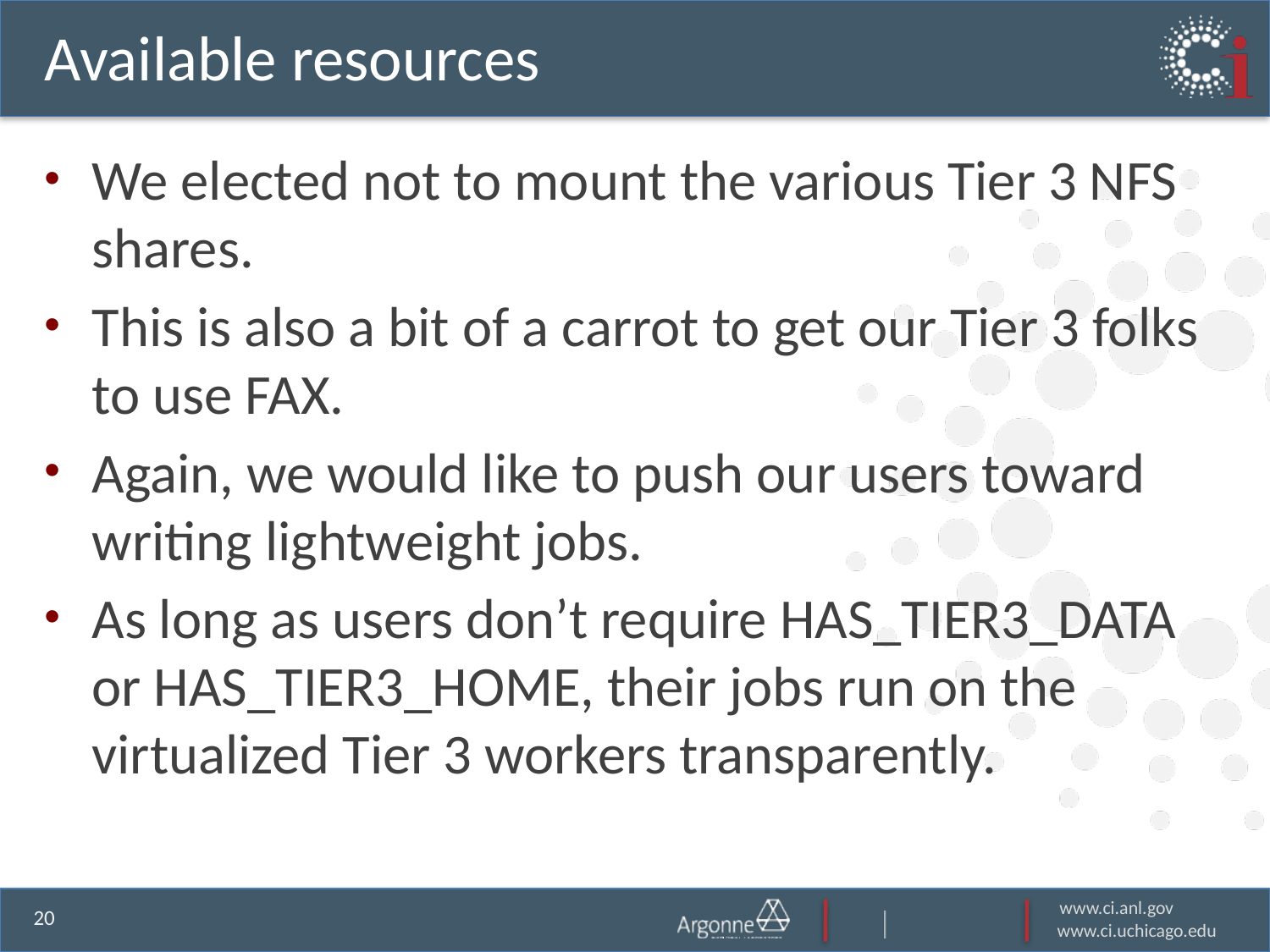

# Available resources
We elected not to mount the various Tier 3 NFS shares.
This is also a bit of a carrot to get our Tier 3 folks to use FAX.
Again, we would like to push our users toward writing lightweight jobs.
As long as users don’t require HAS_TIER3_DATA or HAS_TIER3_HOME, their jobs run on the virtualized Tier 3 workers transparently.